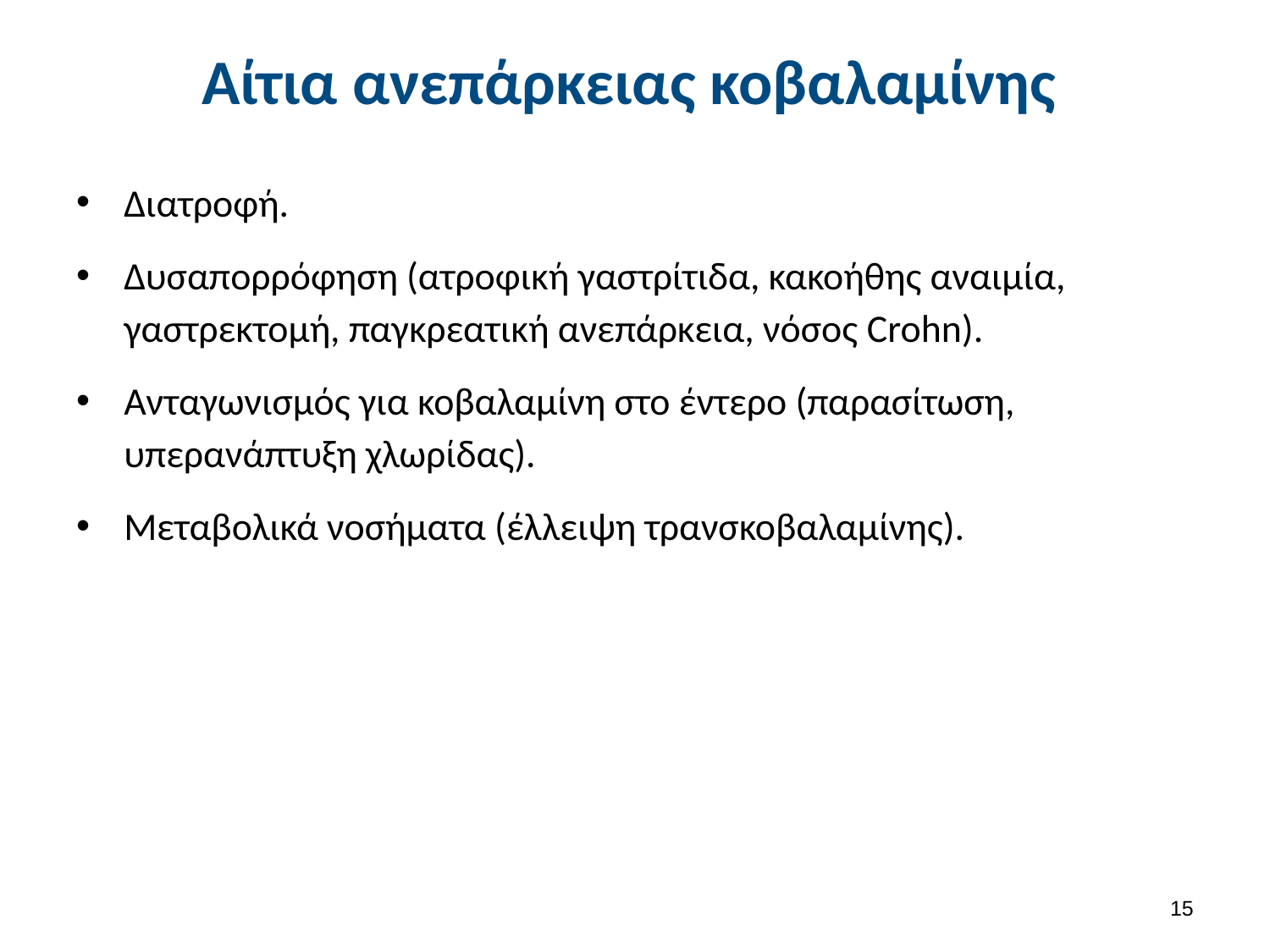

# Αίτια ανεπάρκειας κοβαλαμίνης
Διατροφή.
Δυσαπορρόφηση (ατροφική γαστρίτιδα, κακοήθης αναιμία, γαστρεκτομή, παγκρεατική ανεπάρκεια, νόσος Crohn).
Ανταγωνισμός για κοβαλαμίνη στο έντερο (παρασίτωση, υπερανάπτυξη χλωρίδας).
Μεταβολικά νοσήματα (έλλειψη τρανσκοβαλαμίνης).

15